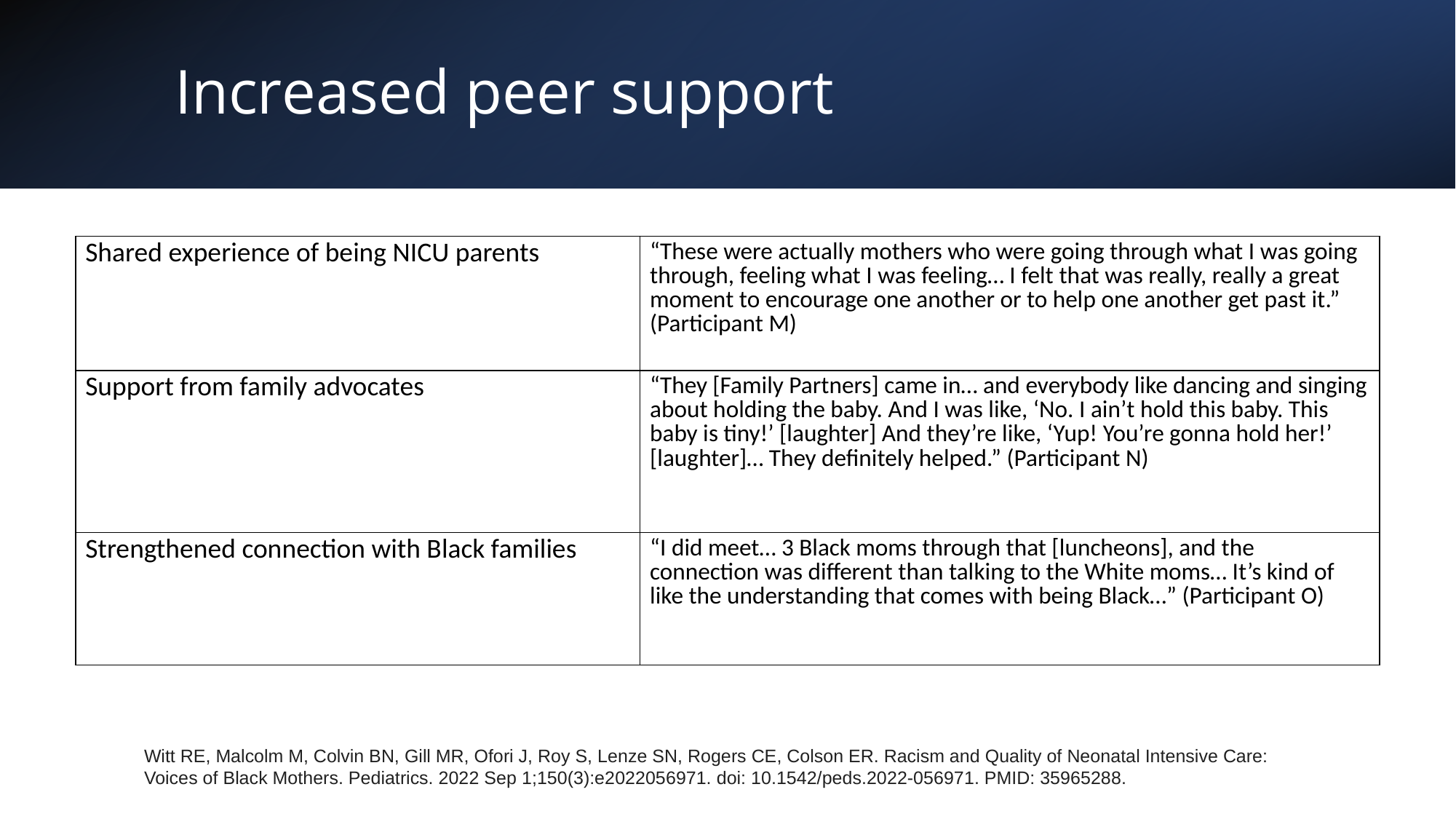

# Increased peer support
| Shared experience of being NICU parents | “These were actually mothers who were going through what I was going through, feeling what I was feeling… I felt that was really, really a great moment to encourage one another or to help one another get past it.” (Participant M) |
| --- | --- |
| Support from family advocates | “They [Family Partners] came in… and everybody like dancing and singing about holding the baby. And I was like, ‘No. I ain’t hold this baby. This baby is tiny!’ [laughter] And they’re like, ‘Yup! You’re gonna hold her!’ [laughter]… They definitely helped.” (Participant N) |
| Strengthened connection with Black families | “I did meet… 3 Black moms through that [luncheons], and the connection was different than talking to the White moms… It’s kind of like the understanding that comes with being Black…” (Participant O) |
Witt RE, Malcolm M, Colvin BN, Gill MR, Ofori J, Roy S, Lenze SN, Rogers CE, Colson ER. Racism and Quality of Neonatal Intensive Care: Voices of Black Mothers. Pediatrics. 2022 Sep 1;150(3):e2022056971. doi: 10.1542/peds.2022-056971. PMID: 35965288.